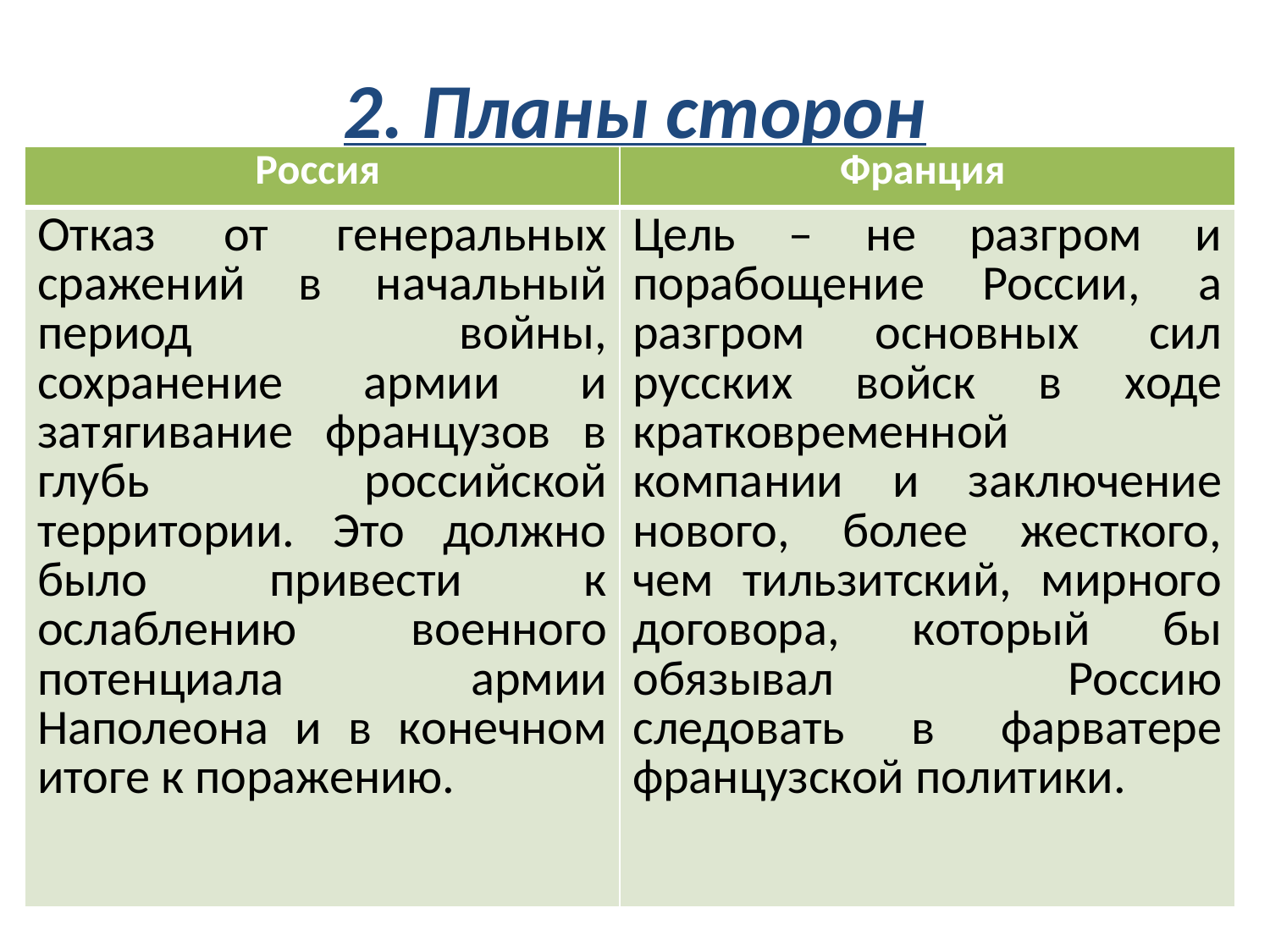

# 2. Планы сторон
| Россия | Франция |
| --- | --- |
| Отказ от генеральных сражений в начальный период войны, сохранение армии и затягивание французов в глубь российской территории. Это должно было привести к ослаблению военного потенциала армии Наполеона и в конечном итоге к поражению. | Цель – не разгром и порабощение России, а разгром основных сил русских войск в ходе кратковременной компании и заключение нового, более жесткого, чем тильзитский, мирного договора, который бы обязывал Россию следовать в фарватере французской политики. |